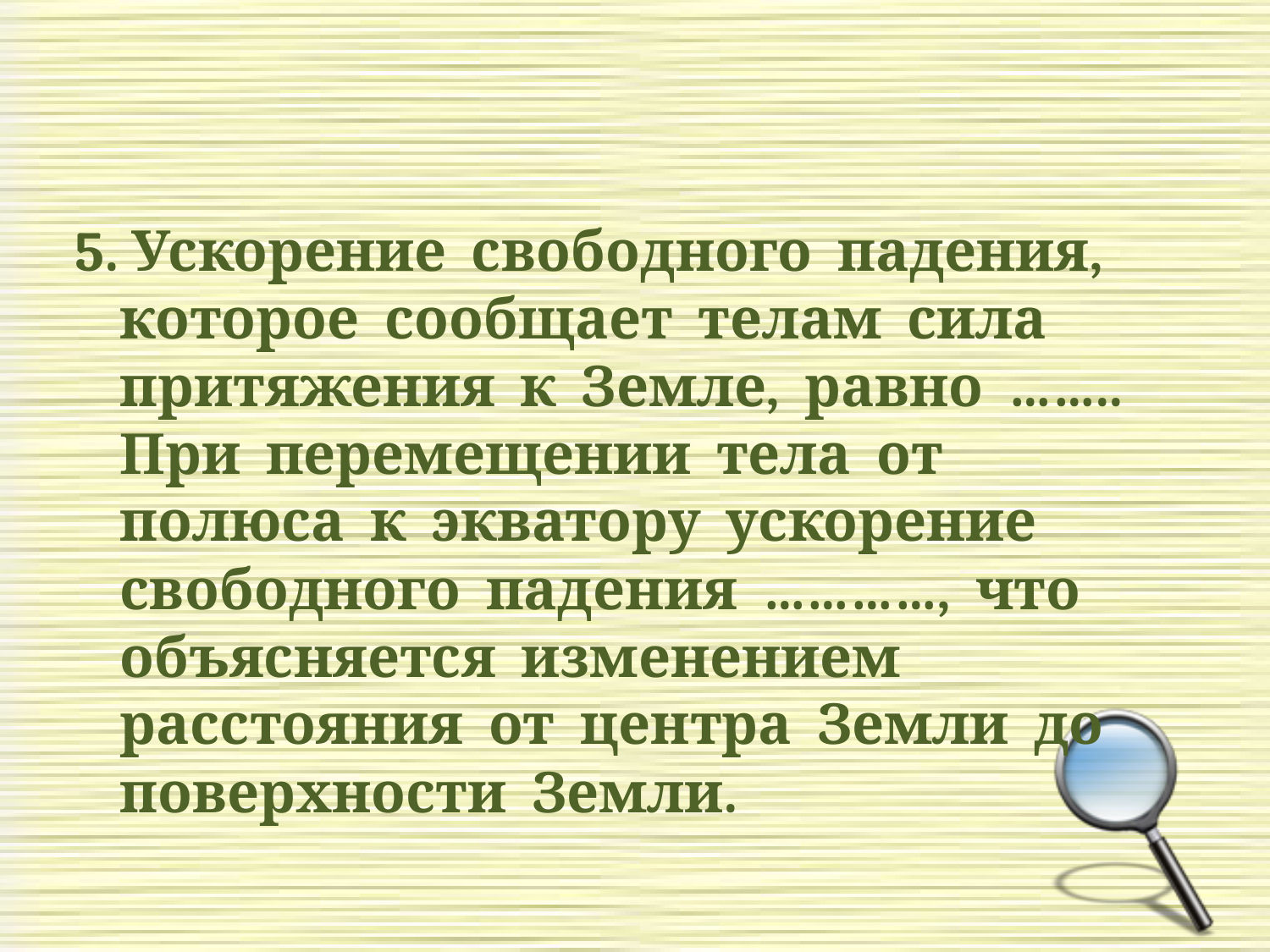

#
5. Ускорение  свободного  падения,  которое  сообщает  телам  сила  притяжения  к  Земле,  равно  ……..  При  перемещении  тела  от  полюса  к  экватору  ускорение  свободного  падения  …………,  что  объясняется  изменением  расстояния  от  центра  Земли  до  поверхности  Земли.